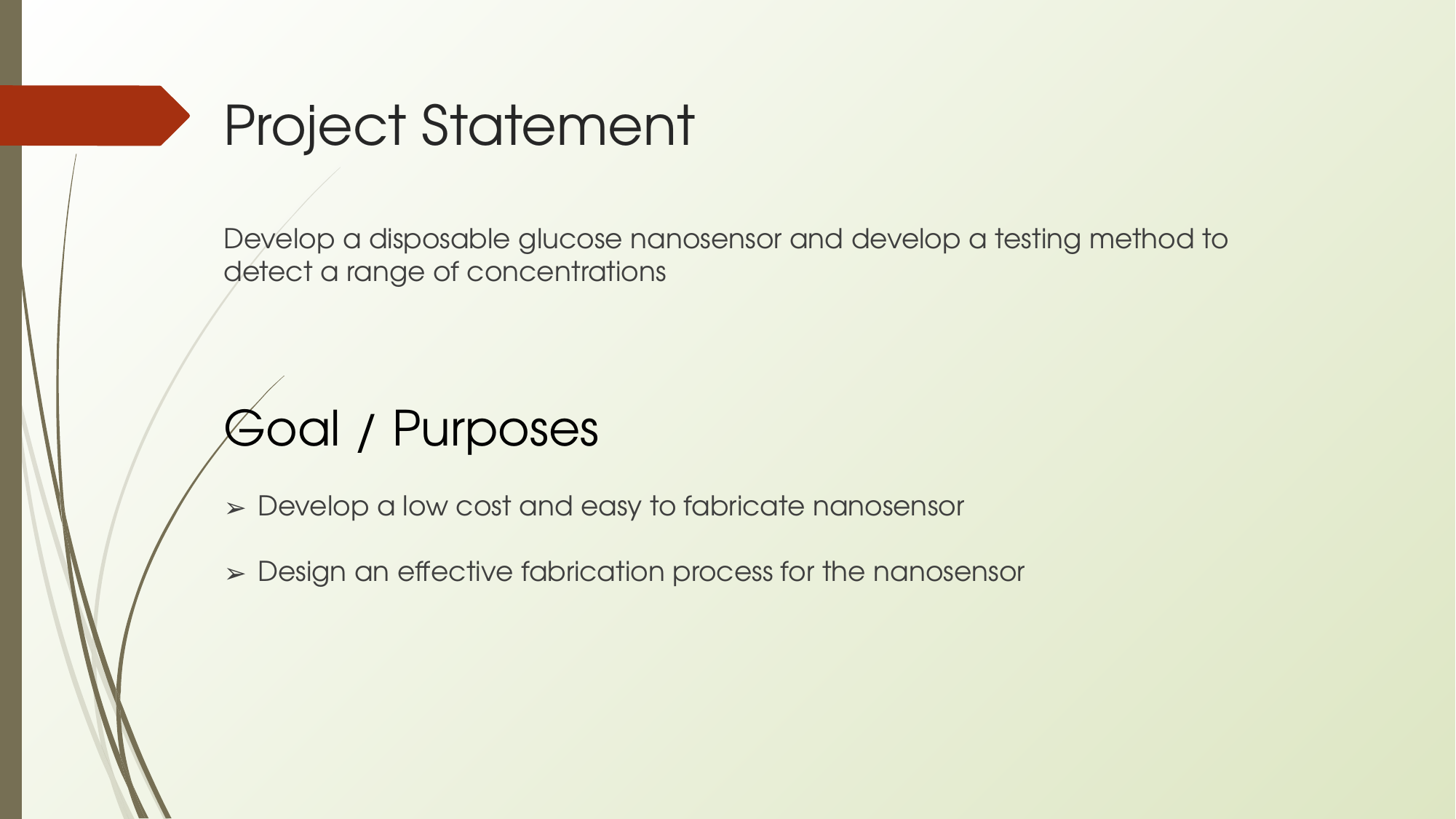

# Project Statement
Develop a disposable glucose nanosensor and develop a testing method to detect a range of concentrations
Goal / Purposes

Develop a low cost and easy to fabricate nanosensor

Design an effective fabrication process for the nanosensor